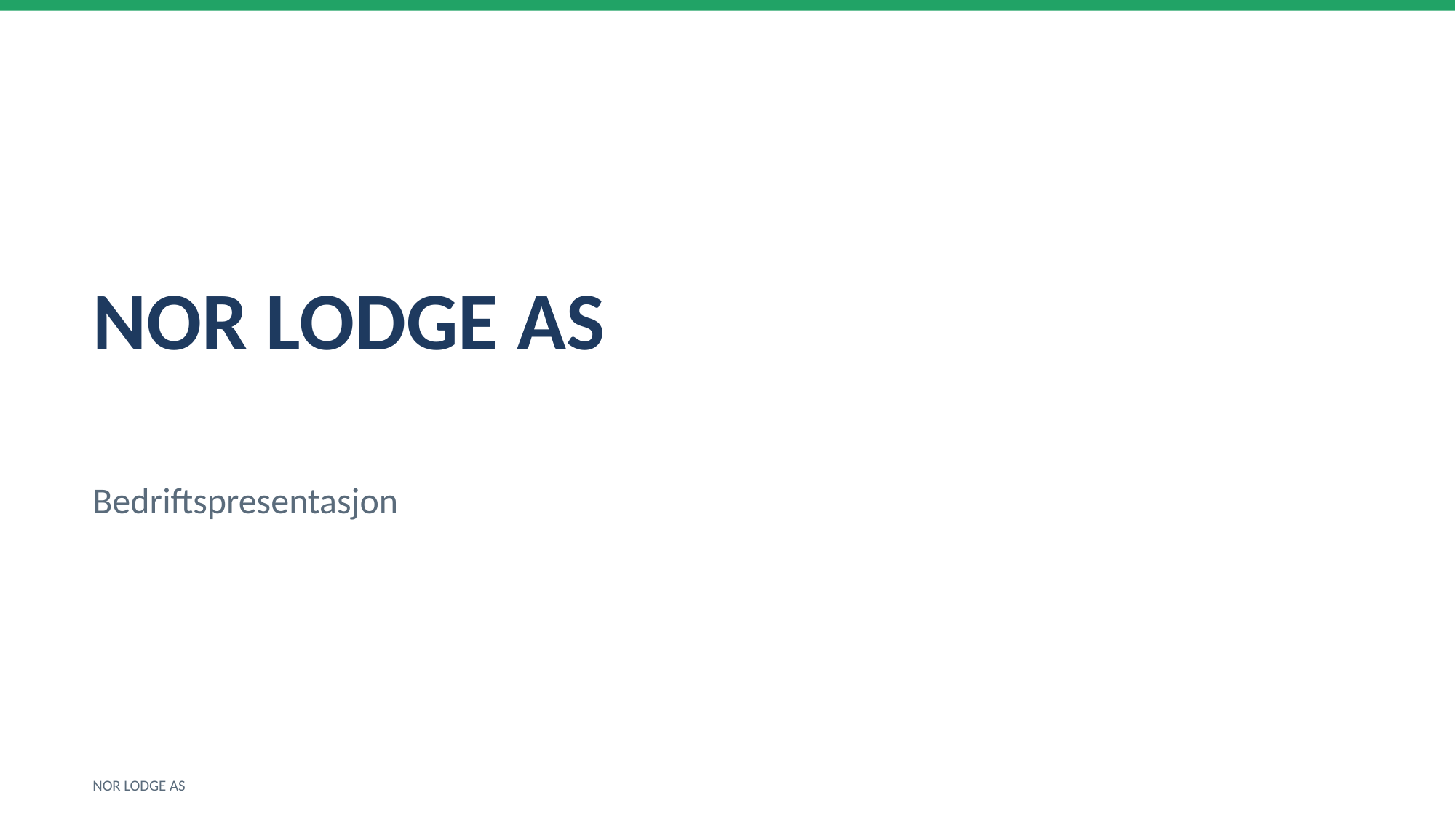

NOR LODGE AS
Bedriftspresentasjon
NOR LODGE AS